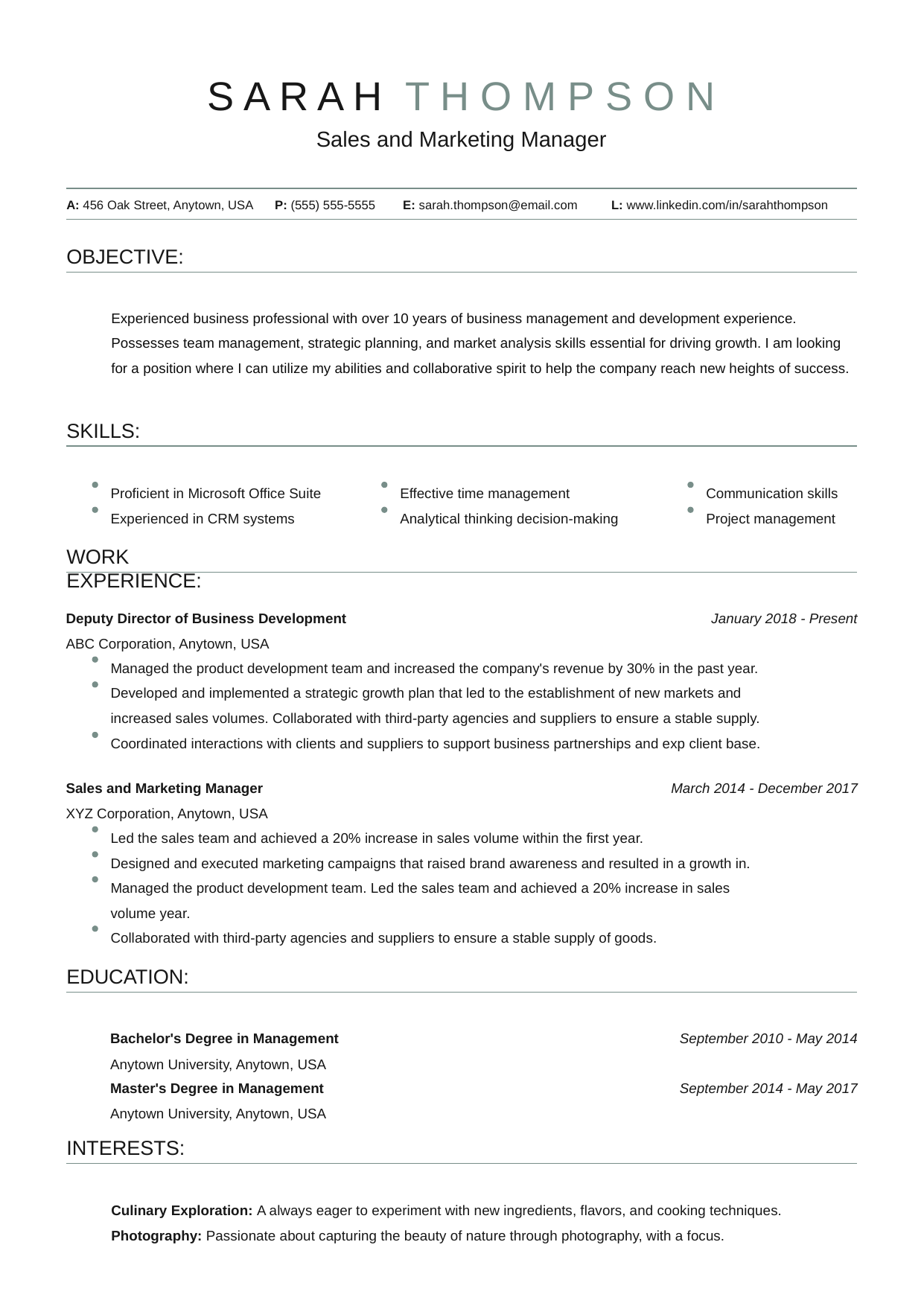

S A R A H  T H O M P S O N
Sales and Marketing Manager
A: 456 Oak Street, Anytown, USA
P: (555) 555-5555
E: sarah.thompson@email.com
L: www.linkedin.com/in/sarahthompson
OBJECTIVE:
Experienced business professional with over 10 years of business management and development experience. Possesses team management, strategic planning, and market analysis skills essential for driving growth. I am looking for a position where I can utilize my abilities and collaborative spirit to help the company reach new heights of success.
SKILLS:
Communication skills

Proficient in Microsoft Office Suite

Effective time management

Experienced in CRM systems

Analytical thinking decision-making

Project management

WORK EXPERIENCE:
Deputy Director of Business Development
January 2018 - Present
ABC Corporation, Anytown, USA
Managed the product development team and increased the company's revenue by 30% in the past year.

Developed and implemented a strategic growth plan that led to the establishment of new markets and
increased sales volumes. Collaborated with third-party agencies and suppliers to ensure a stable supply.

Coordinated interactions with clients and suppliers to support business partnerships and exp client base.

Sales and Marketing Manager
March 2014 - December 2017
XYZ Corporation, Anytown, USA
Led the sales team and achieved a 20% increase in sales volume within the first year.

Designed and executed marketing campaigns that raised brand awareness and resulted in a growth in.

Managed the product development team. Led the sales team and achieved a 20% increase in sales
volume year.

Collaborated with third-party agencies and suppliers to ensure a stable supply of goods.

EDUCATION:
Bachelor's Degree in Management
September 2010 - May 2014
Anytown University, Anytown, USA
Master's Degree in Management
September 2014 - May 2017
Anytown University, Anytown, USA
INTERESTS:
Culinary Exploration: A always eager to experiment with new ingredients, flavors, and cooking techniques.
Photography: Passionate about capturing the beauty of nature through photography, with a focus.